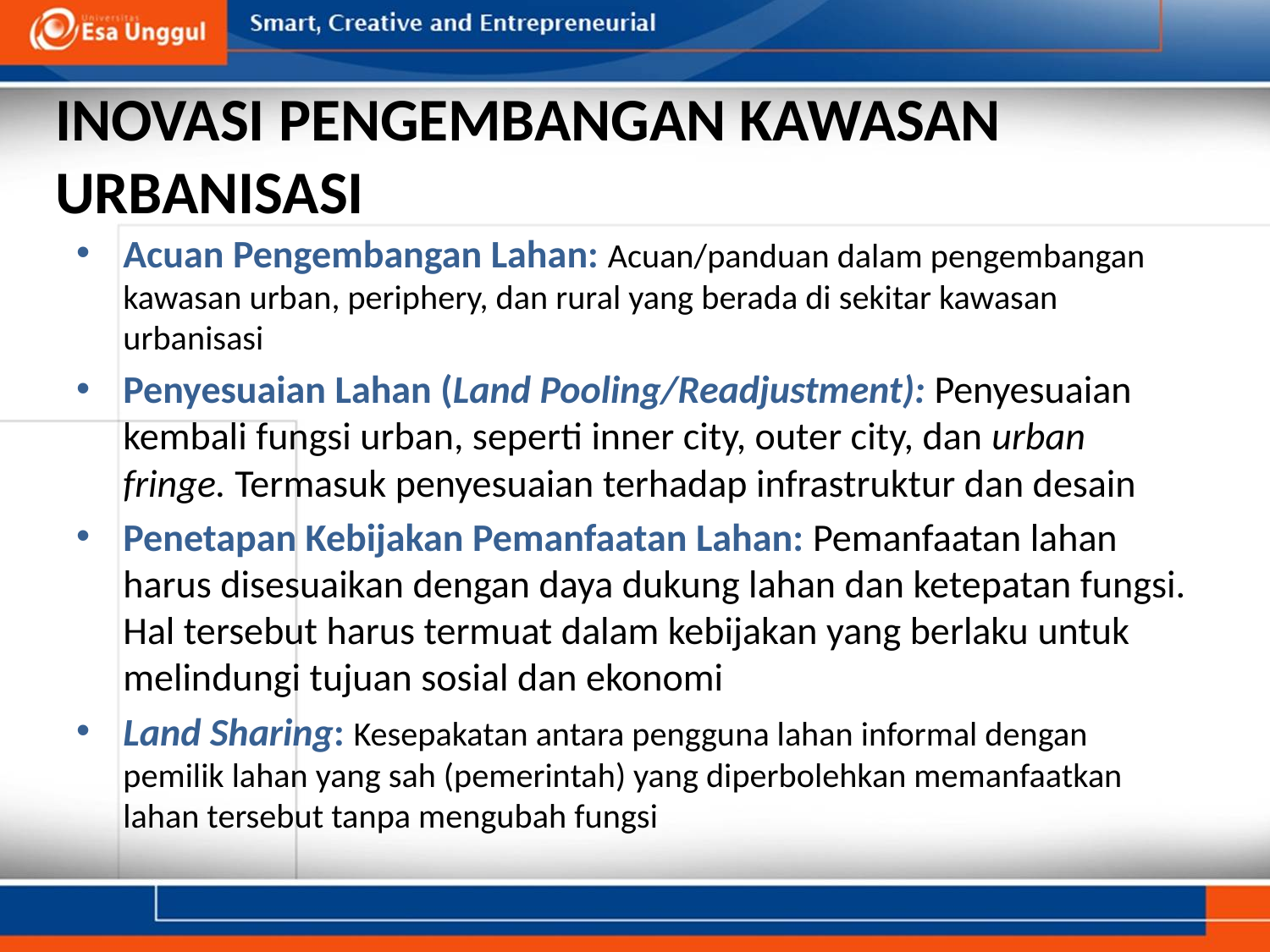

# INOVASI PENGEMBANGAN KAWASAN URBANISASI
Acuan Pengembangan Lahan: Acuan/panduan dalam pengembangan kawasan urban, periphery, dan rural yang berada di sekitar kawasan urbanisasi
Penyesuaian Lahan (Land Pooling/Readjustment): Penyesuaian kembali fungsi urban, seperti inner city, outer city, dan urban fringe. Termasuk penyesuaian terhadap infrastruktur dan desain
Penetapan Kebijakan Pemanfaatan Lahan: Pemanfaatan lahan harus disesuaikan dengan daya dukung lahan dan ketepatan fungsi. Hal tersebut harus termuat dalam kebijakan yang berlaku untuk melindungi tujuan sosial dan ekonomi
Land Sharing: Kesepakatan antara pengguna lahan informal dengan pemilik lahan yang sah (pemerintah) yang diperbolehkan memanfaatkan lahan tersebut tanpa mengubah fungsi